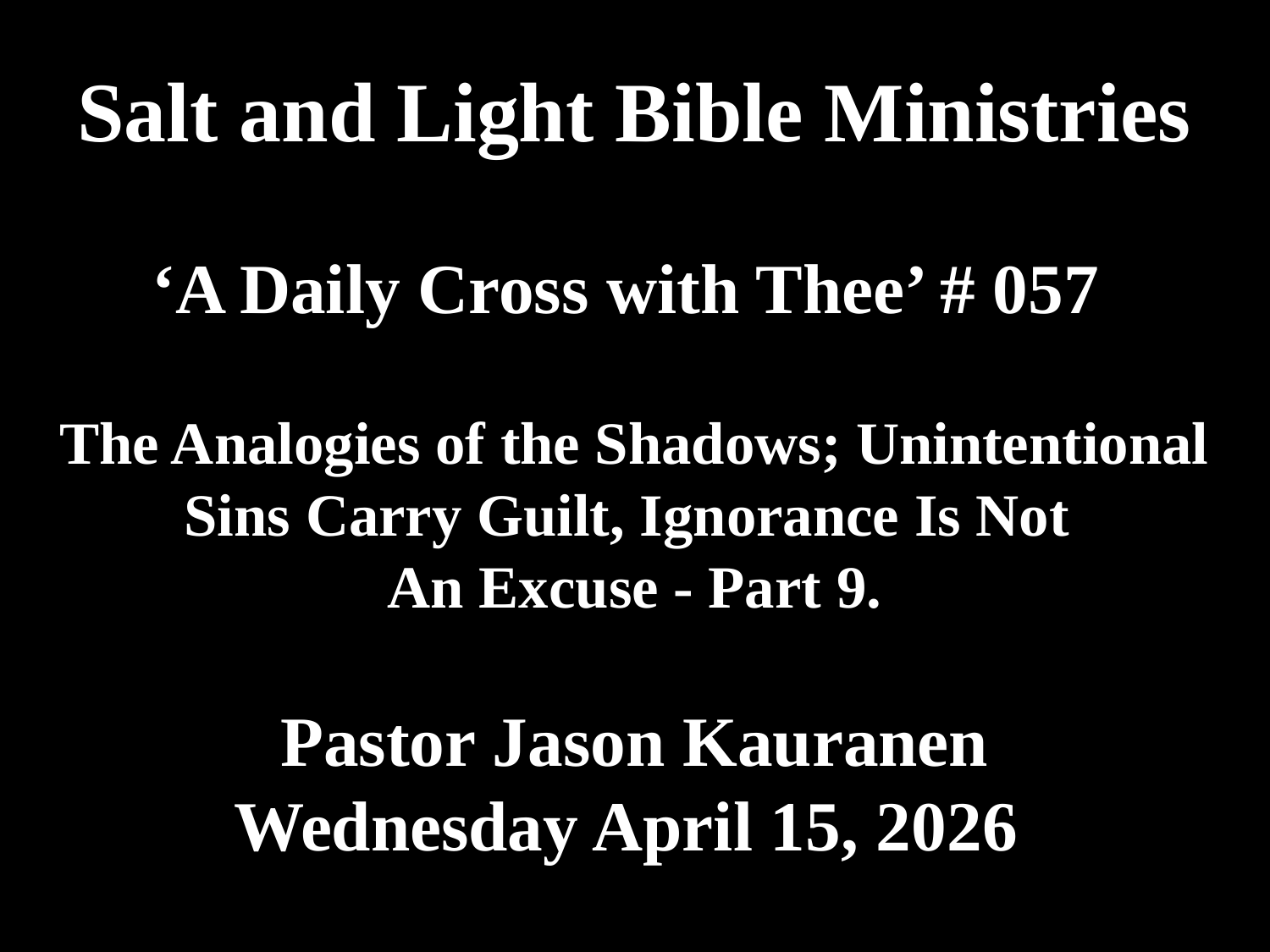

# Salt and Light Bible Ministries ‘A Daily Cross with Thee’ # 057 The Analogies of the Shadows; Unintentional Sins Carry Guilt, Ignorance Is Not An Excuse - Part 9. Pastor Jason Kauranen Wednesday April 15, 2026